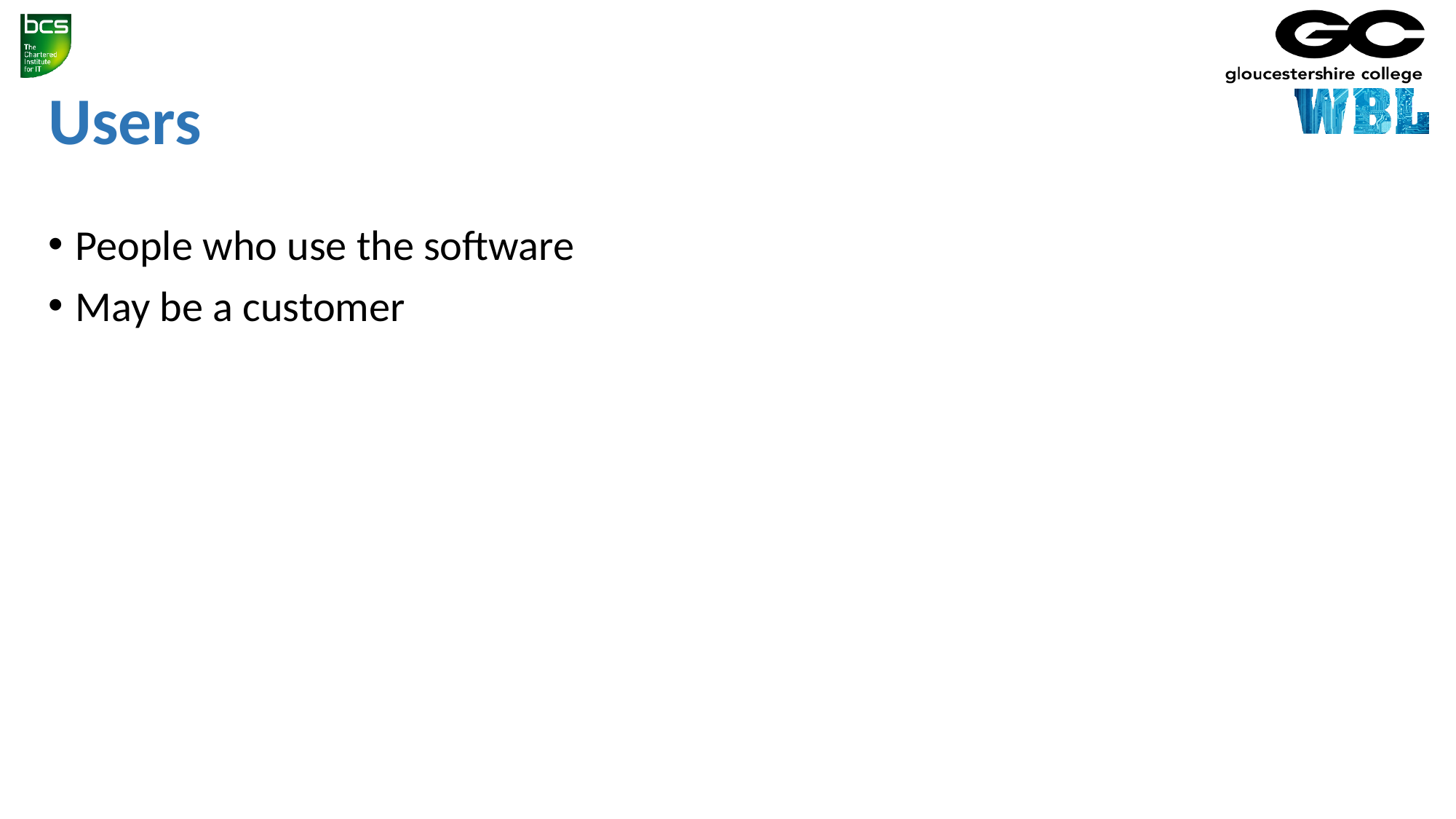

# Users
People who use the software
May be a customer